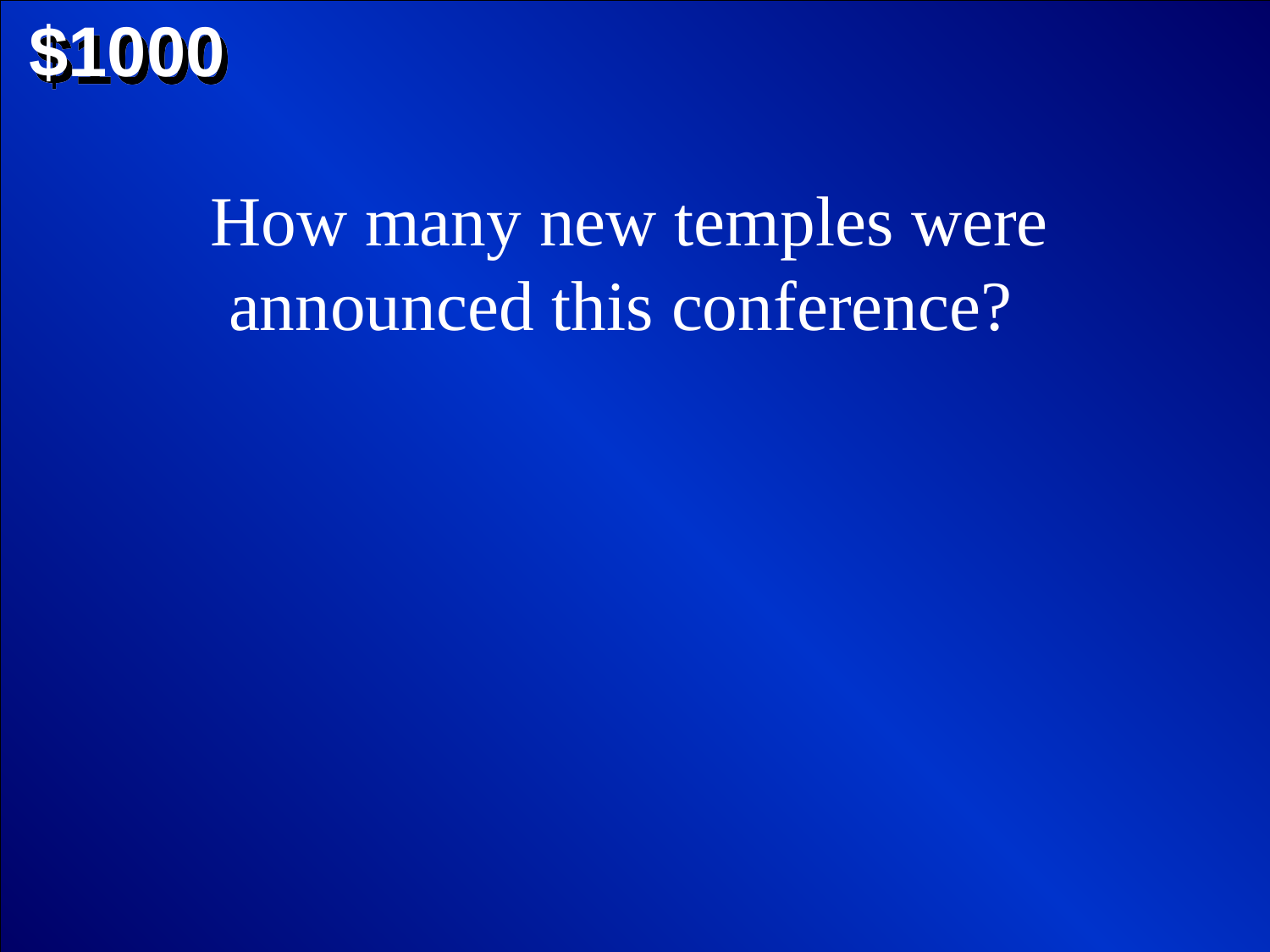

$1000
How many new temples were announced this conference?